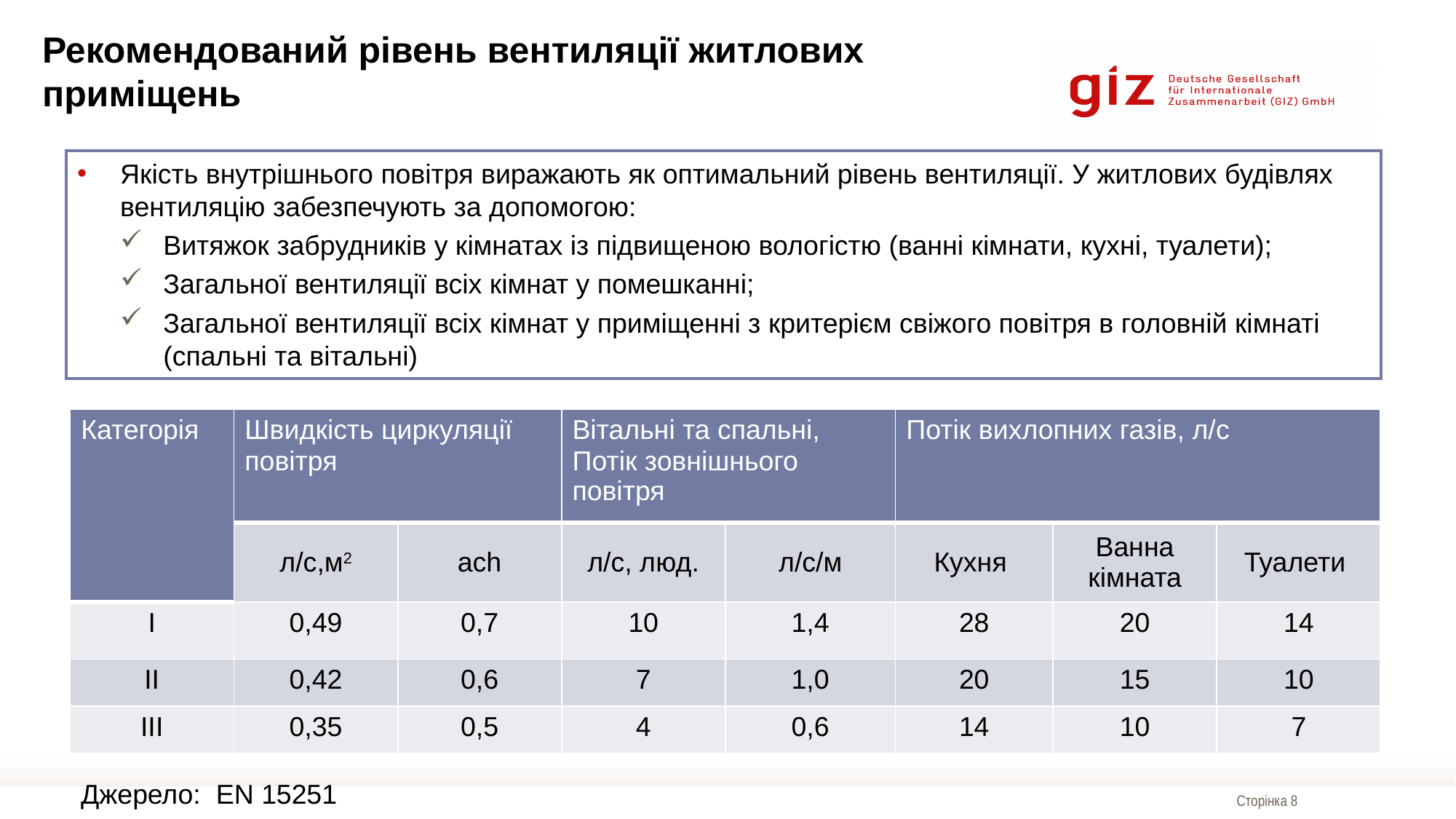

# Рекомендований рівень вентиляції житлових приміщень

Якість внутрішнього повітря виражають як оптимальний рівень вентиляції. У житлових будівлях вентиляцію забезпечують за допомогою:
Витяжок забрудників у кімнатах із підвищеною вологістю (ванні кімнати, кухні, туалети);
Загальної вентиляції всіх кімнат у помешканні;
Загальної вентиляції всіх кімнат у приміщенні з критерієм свіжого повітря в головній кімнаті (спальні та вітальні)
| Категорія | Швидкість циркуляції повітря |  | Вітальні та спальні, Потік зовнішнього повітря |  | Потік вихлопних газів, л/с |  |  |
| --- | --- | --- | --- | --- | --- | --- | --- |
|  | л/с,м2 | ach | л/с, люд. | л/с/м | Кухня | Ванна кімната | Туалети |
| I | 0,49 | 0,7 | 10 | 1,4 | 28 | 20 | 14 |
| II | 0,42 | 0,6 | 7 | 1,0 | 20 | 15 | 10 |
| III | 0,35 | 0,5 | 4 | 0,6 | 14 | 10 | 7 |
Джерело:  EN 15251